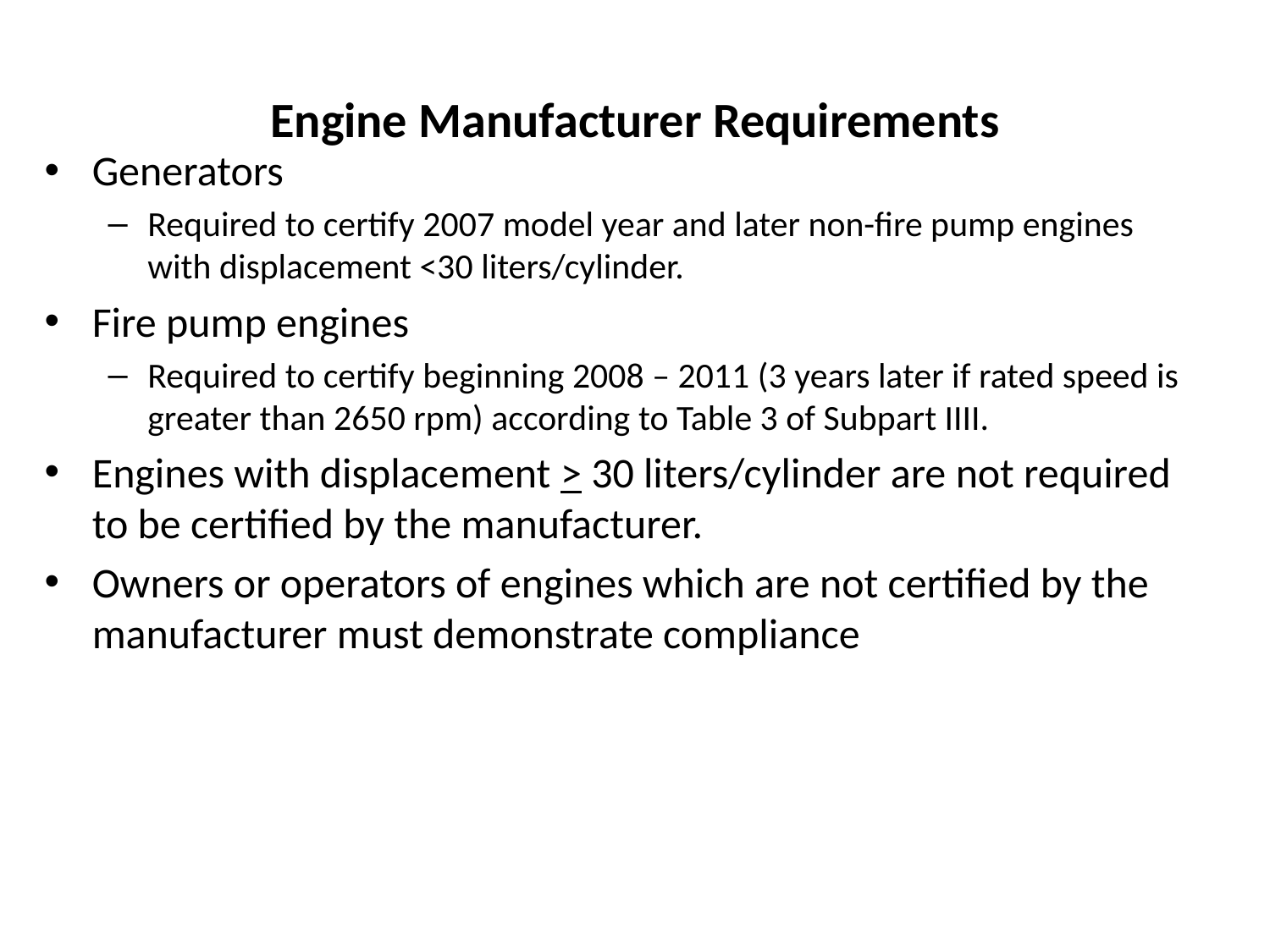

# Engine Manufacturer Requirements
Generators
Required to certify 2007 model year and later non-fire pump engines with displacement <30 liters/cylinder.
Fire pump engines
Required to certify beginning 2008 – 2011 (3 years later if rated speed is greater than 2650 rpm) according to Table 3 of Subpart IIII.
Engines with displacement > 30 liters/cylinder are not required to be certified by the manufacturer.
Owners or operators of engines which are not certified by the manufacturer must demonstrate compliance